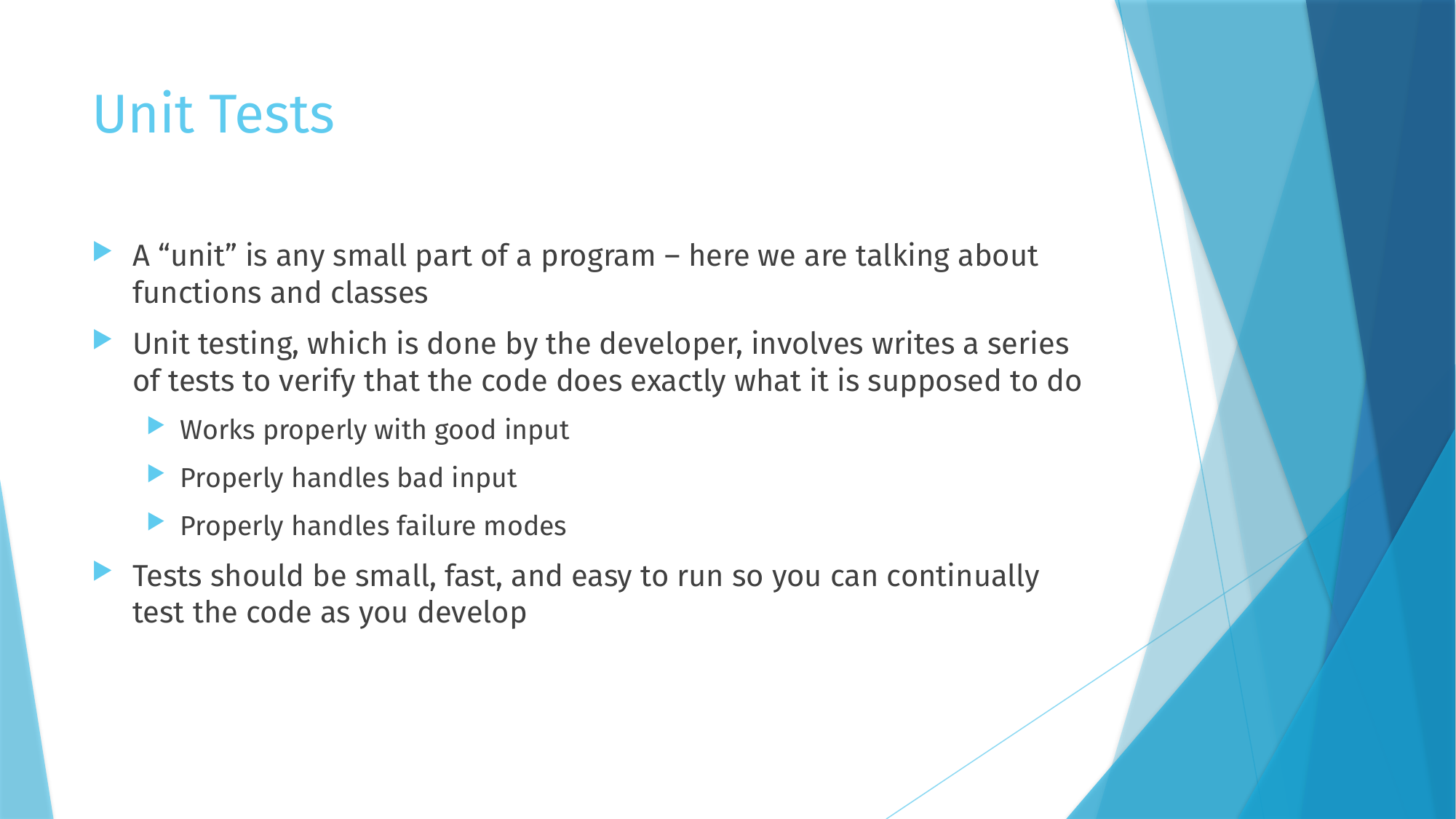

# Unit Tests
A “unit” is any small part of a program – here we are talking about functions and classes
Unit testing, which is done by the developer, involves writes a series of tests to verify that the code does exactly what it is supposed to do
Works properly with good input
Properly handles bad input
Properly handles failure modes
Tests should be small, fast, and easy to run so you can continually test the code as you develop